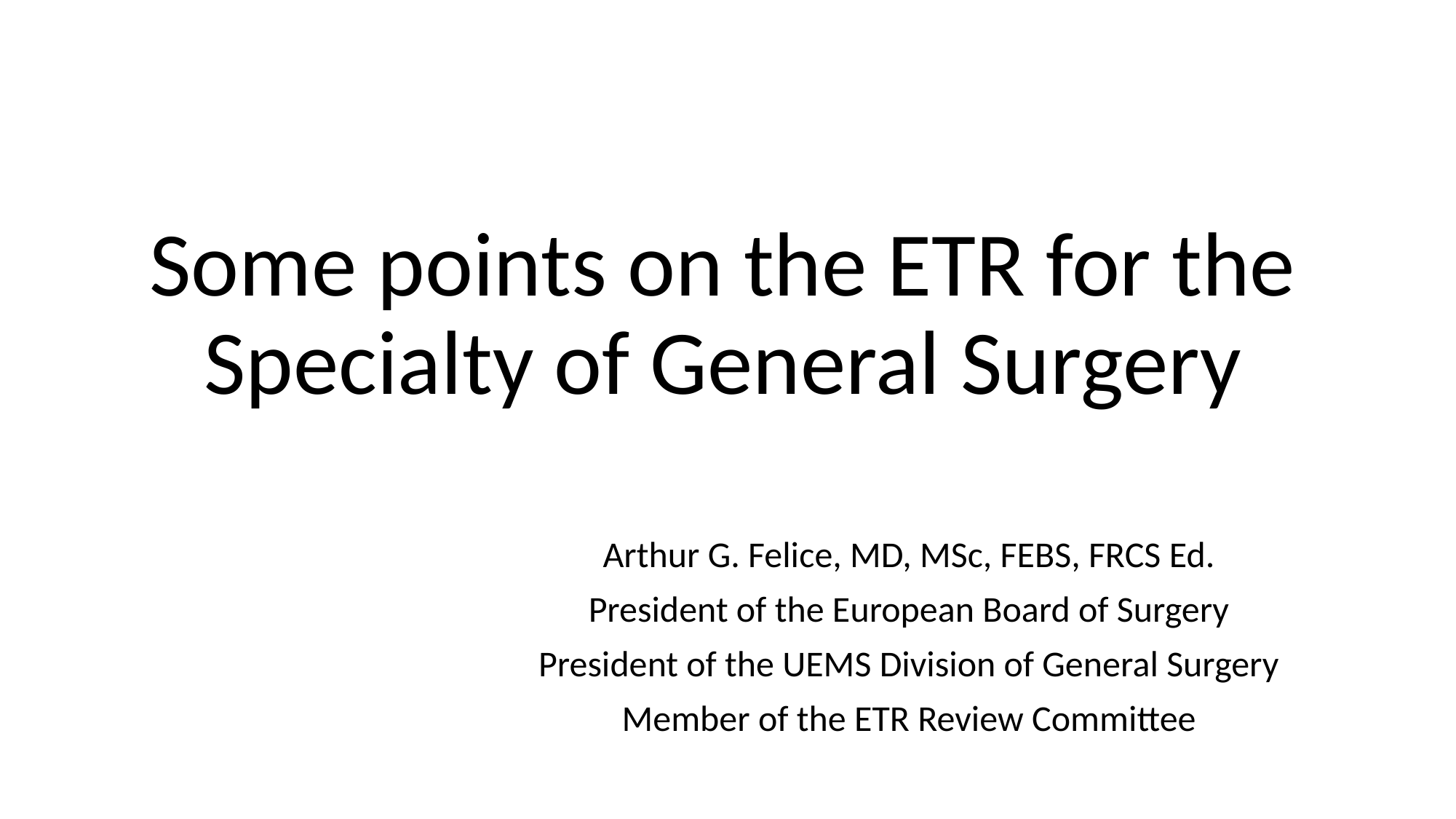

# Some points on the ETR for the Specialty of General Surgery
Arthur G. Felice, MD, MSc, FEBS, FRCS Ed.
President of the European Board of Surgery
President of the UEMS Division of General Surgery
Member of the ETR Review Committee